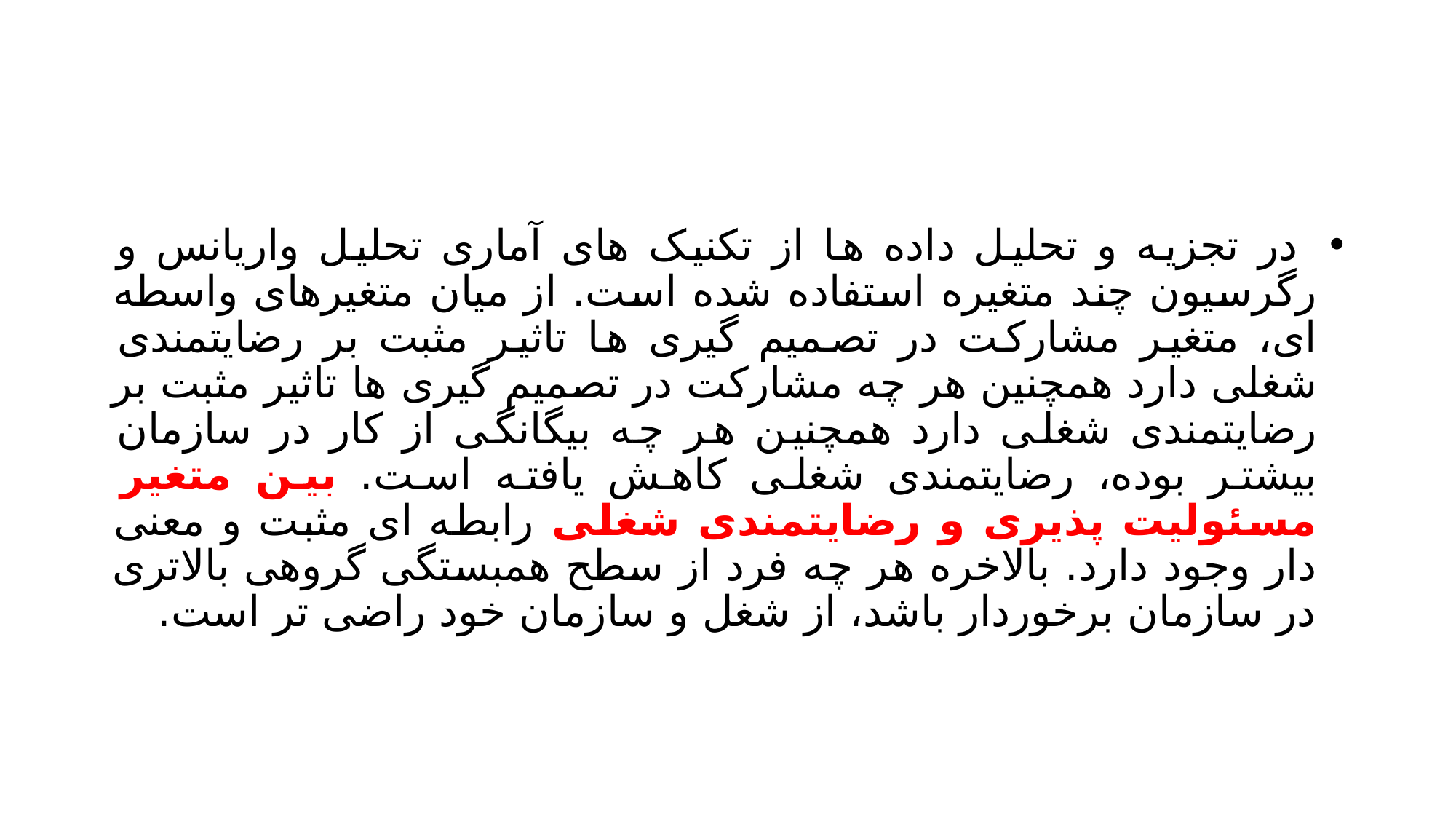

#
 در تجزیه و تحلیل داده ها از تکنیک های آماری تحلیل واریانس و رگرسیون چند متغیره استفاده شده است. از میان متغیرهای واسطه ای، متغیر مشارکت در تصمیم گیری ها تاثیر مثبت بر رضایتمندی شغلی دارد همچنین هر چه مشارکت در تصمیم گیری ها تاثیر مثبت بر رضایتمندی شغلی دارد همچنین هر چه بیگانگی از کار در سازمان بیشتر بوده، رضایتمندی شغلی کاهش یافته است. بین متغیر مسئولیت پذیری و رضایتمندی شغلی رابطه ای مثبت و معنی دار وجود دارد. بالاخره هر چه فرد از سطح همبستگی گروهی بالاتری در سازمان برخوردار باشد، از شغل و سازمان خود راضی تر است.